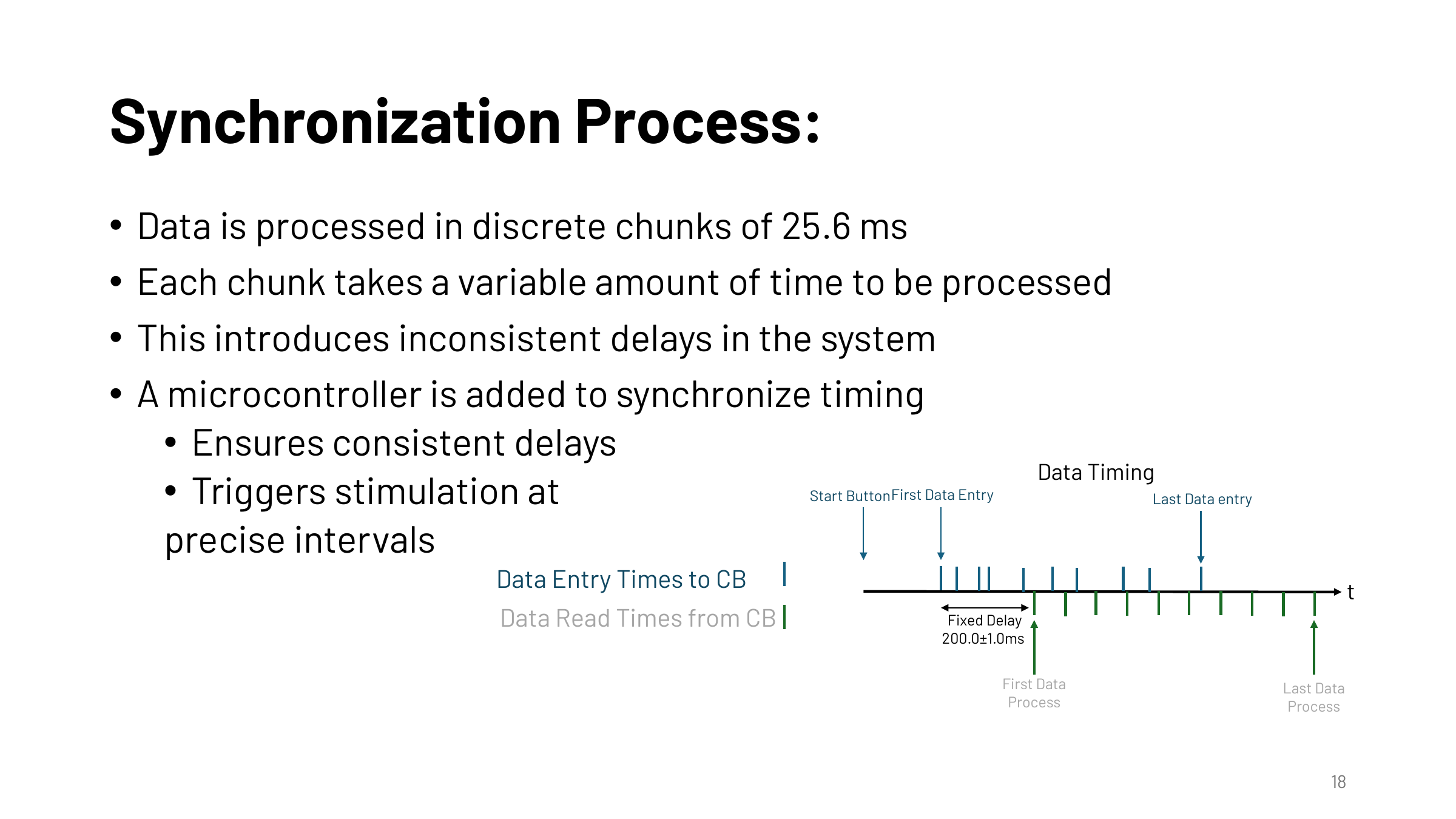

# Synchronization Process:
Data is processed in discrete chunks of 25.6 ms
Each chunk takes a variable amount of time to be processed
This introduces inconsistent delays in the system
A microcontroller is added to synchronize timing
Ensures consistent delays
Triggers stimulation at
precise intervals
Data Timing
First Data Entry
Start Button
Last Data entry
Data Entry Times to CB
t
Data Read Times from CB
Fixed Delay
200.0±1.0ms
First Data Process
Last Data Process
18